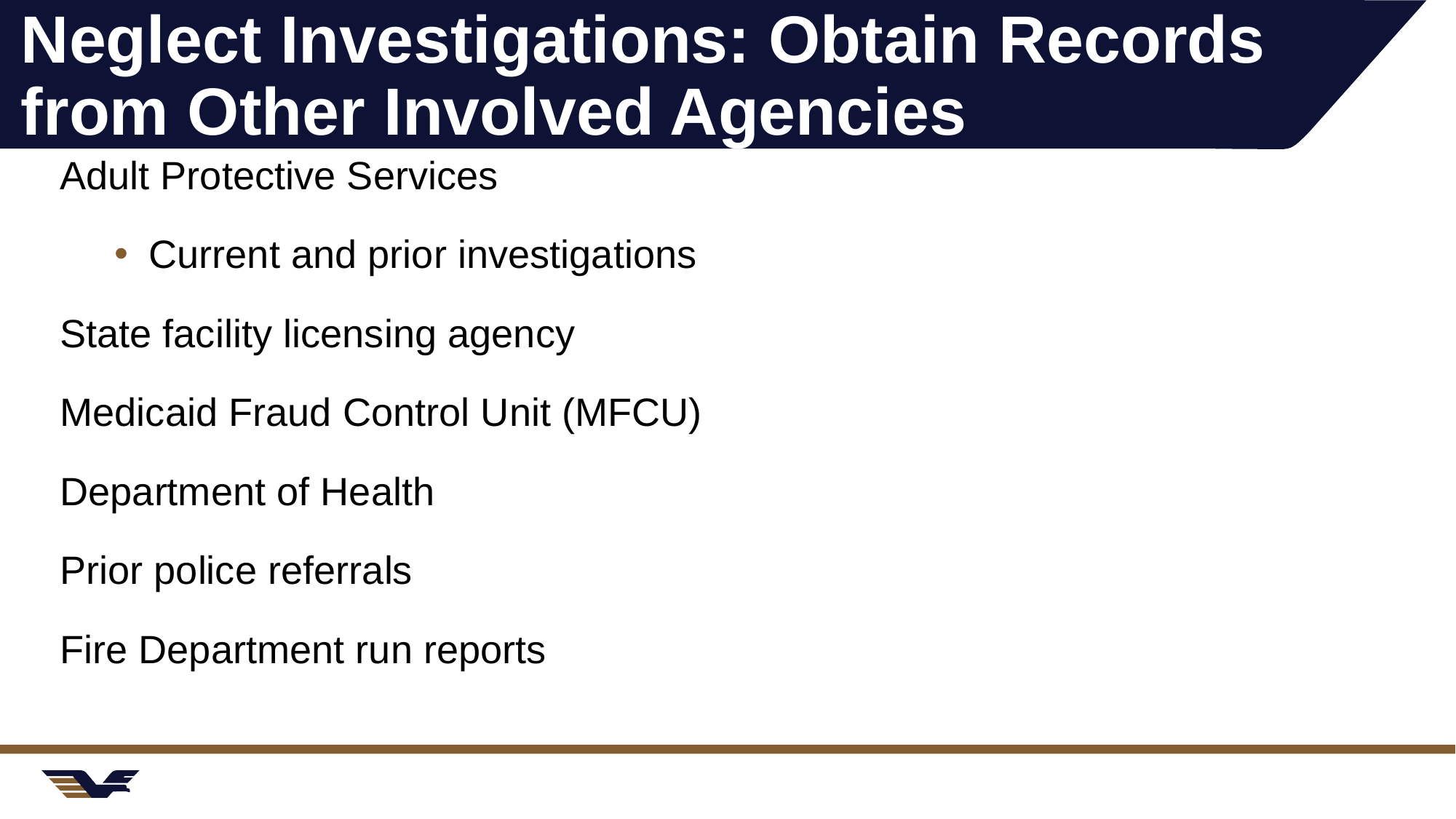

# Neglect Investigations: Obtain Records from Other Involved Agencies
Adult Protective Services
Current and prior investigations
State facility licensing agency
Medicaid Fraud Control Unit (MFCU)
Department of Health
Prior police referrals
Fire Department run reports